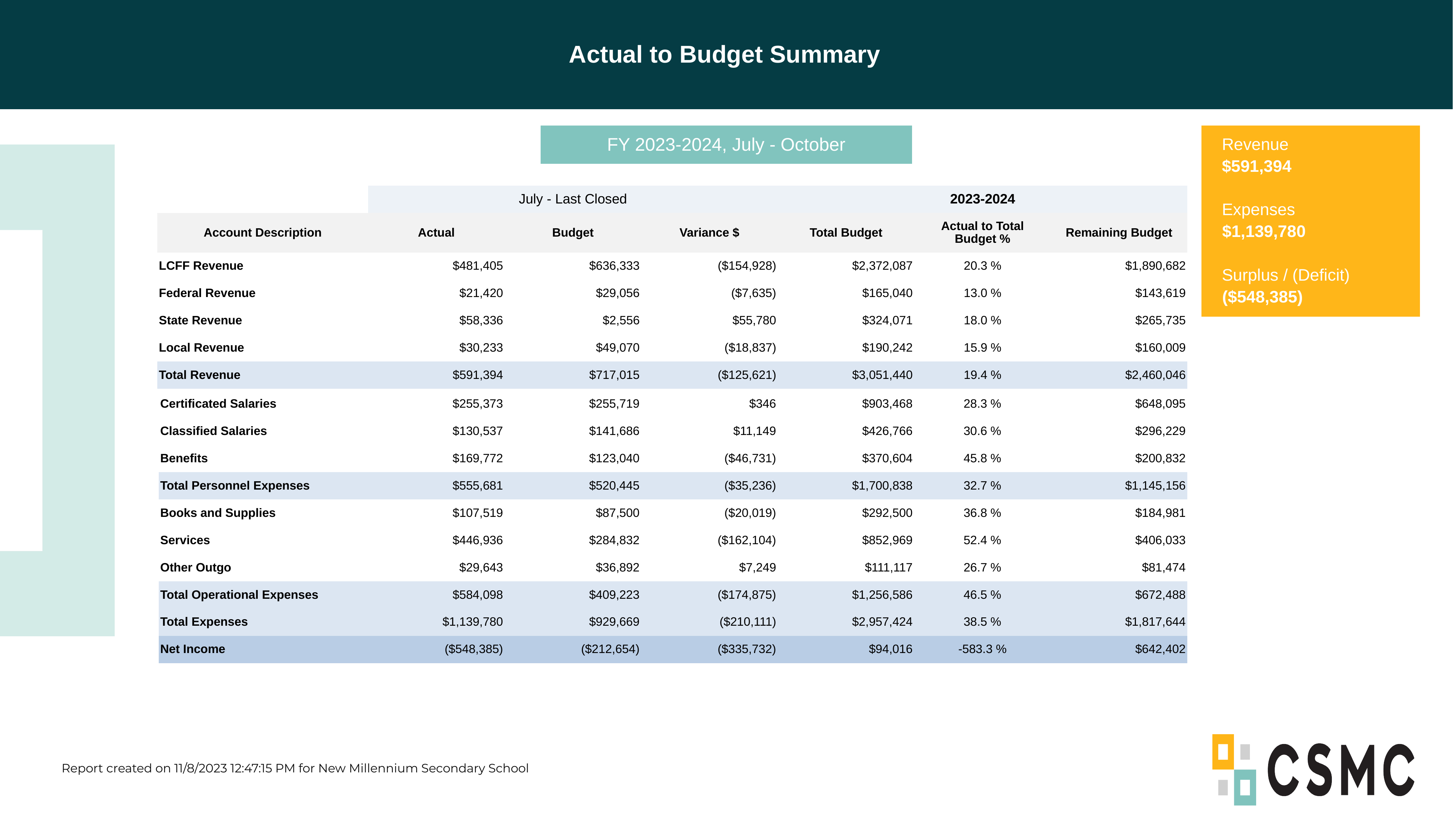

Actual to Budget Summary

FY 2023-2024, July - October

| Revenue |
| --- |
| $591,394 |
|  |
| Expenses |
| $1,139,780 |
|  |
| Surplus / (Deficit) |
| ($548,385) |

|  | July - Last Closed |  |  | 2023-2024 |  |  |
| --- | --- | --- | --- | --- | --- | --- |
| Account Description | Actual | Budget | Variance $ | Total Budget | Actual to Total Budget % | Remaining Budget |
| LCFF Revenue | $481,405 | $636,333 | ($154,928) | $2,372,087 | 20.3 % | $1,890,682 |
| Federal Revenue | $21,420 | $29,056 | ($7,635) | $165,040 | 13.0 % | $143,619 |
| State Revenue | $58,336 | $2,556 | $55,780 | $324,071 | 18.0 % | $265,735 |
| Local Revenue | $30,233 | $49,070 | ($18,837) | $190,242 | 15.9 % | $160,009 |
| Total Revenue | $591,394 | $717,015 | ($125,621) | $3,051,440 | 19.4 % | $2,460,046 |
| Certificated Salaries | $255,373 | $255,719 | $346 | $903,468 | 28.3 % | $648,095 |
| --- | --- | --- | --- | --- | --- | --- |
| Classified Salaries | $130,537 | $141,686 | $11,149 | $426,766 | 30.6 % | $296,229 |
| Benefits | $169,772 | $123,040 | ($46,731) | $370,604 | 45.8 % | $200,832 |
| Total Personnel Expenses | $555,681 | $520,445 | ($35,236) | $1,700,838 | 32.7 % | $1,145,156 |
| Books and Supplies | $107,519 | $87,500 | ($20,019) | $292,500 | 36.8 % | $184,981 |
| Services | $446,936 | $284,832 | ($162,104) | $852,969 | 52.4 % | $406,033 |
| Other Outgo | $29,643 | $36,892 | $7,249 | $111,117 | 26.7 % | $81,474 |
| Total Operational Expenses | $584,098 | $409,223 | ($174,875) | $1,256,586 | 46.5 % | $672,488 |
| Total Expenses | $1,139,780 | $929,669 | ($210,111) | $2,957,424 | 38.5 % | $1,817,644 |
| Net Income | ($548,385) | ($212,654) | ($335,732) | $94,016 | -583.3 % | $642,402 |

Report created on 11/8/2023 12:47:15 PM for New Millennium Secondary School